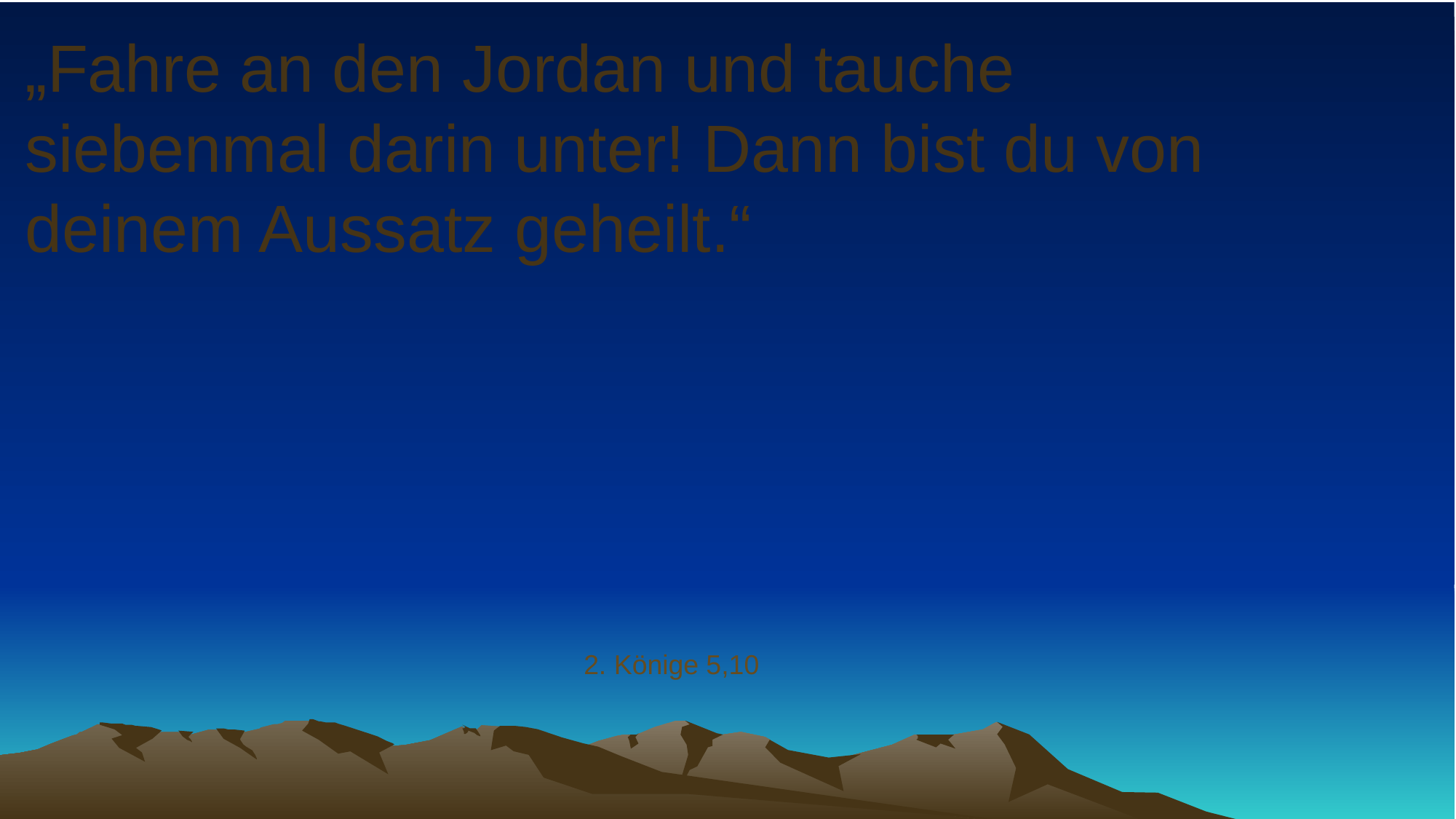

# „Fahre an den Jordan und tauche siebenmal darin unter! Dann bist du von deinem Aussatz geheilt.“
2. Könige 5,10